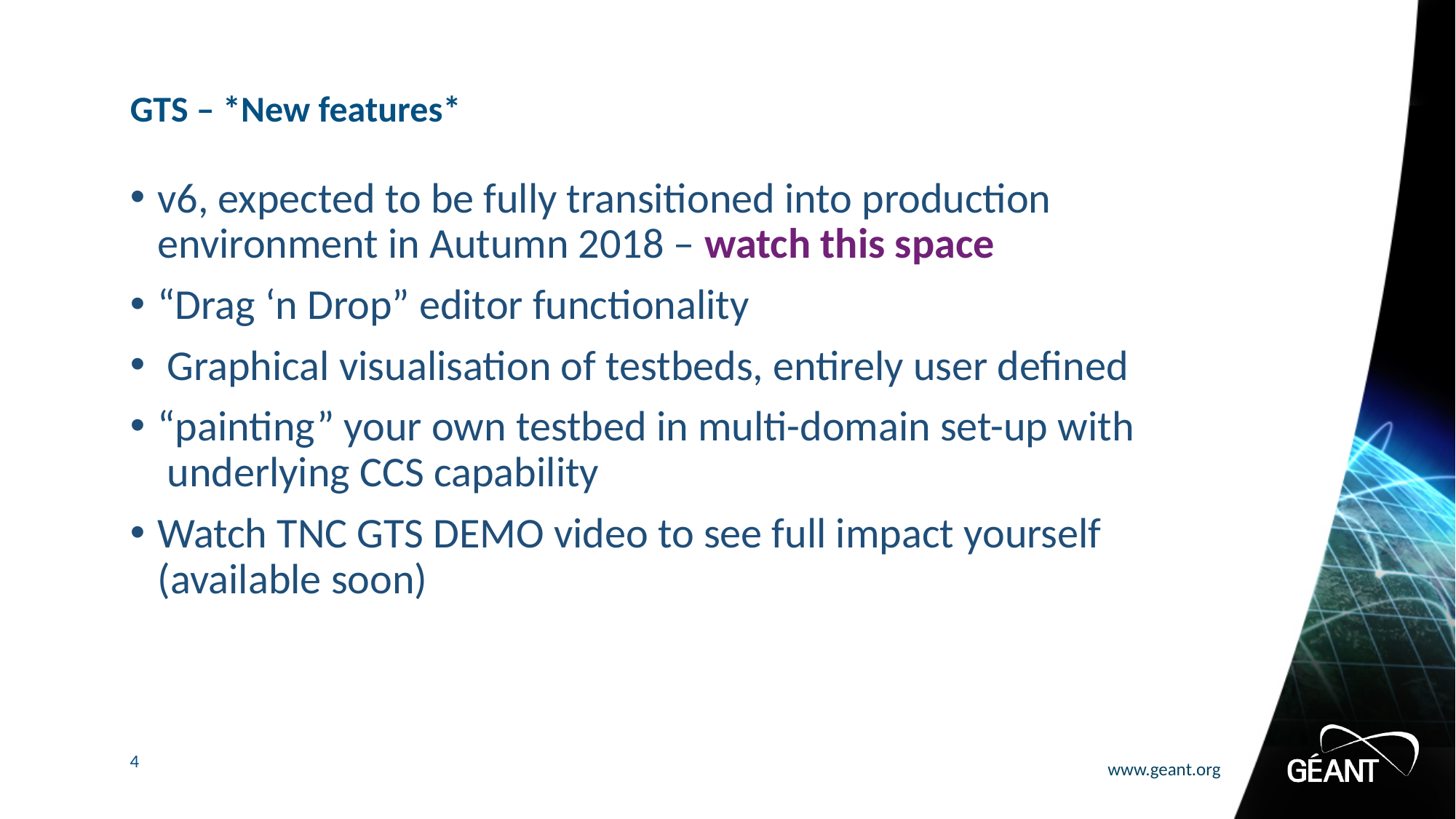

# GTS – *New features*
v6, expected to be fully transitioned into production environment in Autumn 2018 – watch this space
“Drag ‘n Drop” editor functionality
 Graphical visualisation of testbeds, entirely user defined
“painting” your own testbed in multi-domain set-up with  underlying CCS capability
Watch TNC GTS DEMO video to see full impact yourself (available soon)